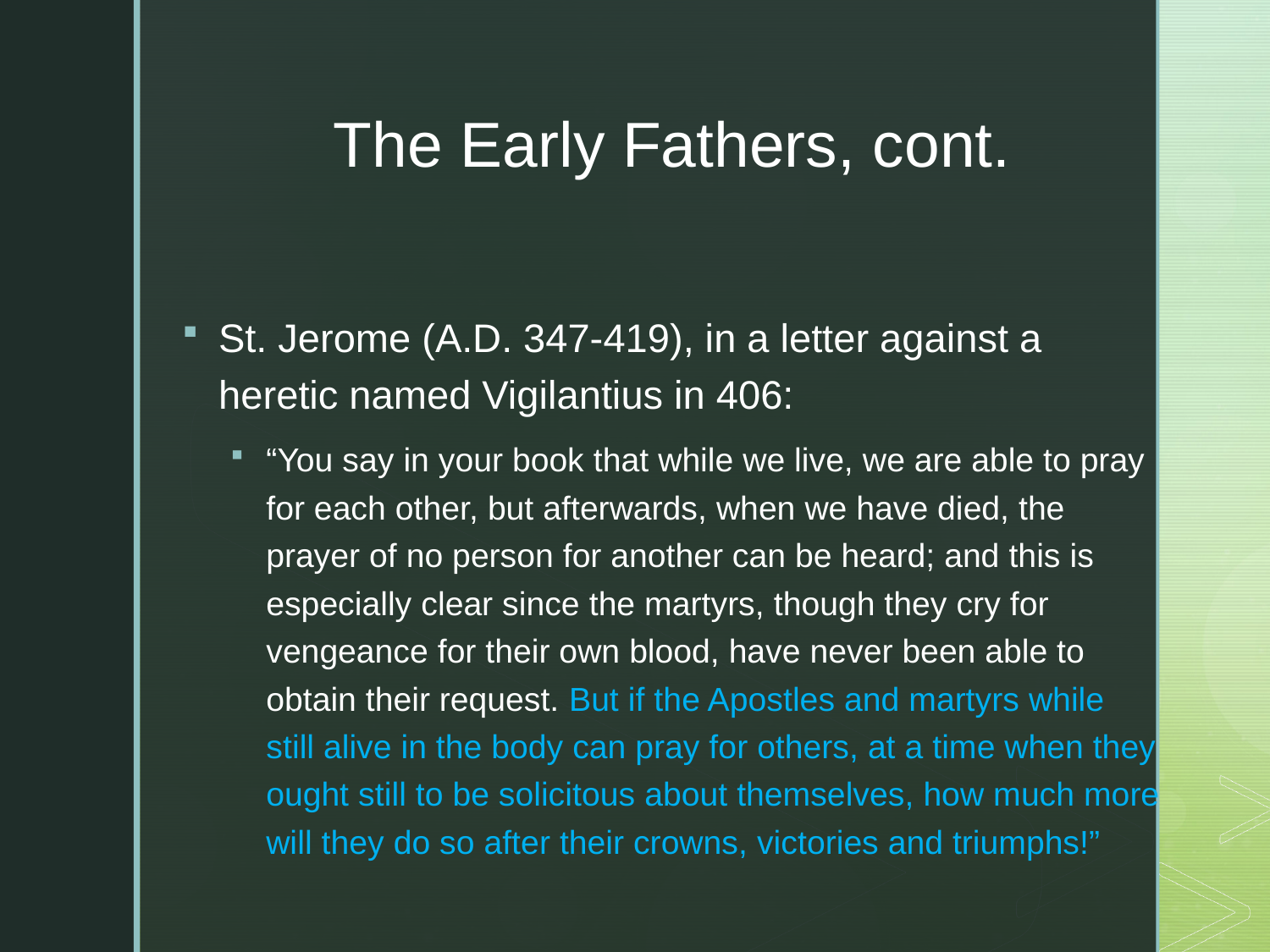

18
# The Early Fathers, cont.
St. Jerome (A.D. 347-419), in a letter against a heretic named Vigilantius in 406:
“You say in your book that while we live, we are able to pray for each other, but afterwards, when we have died, the prayer of no person for another can be heard; and this is especially clear since the martyrs, though they cry for vengeance for their own blood, have never been able to obtain their request. But if the Apostles and martyrs while still alive in the body can pray for others, at a time when they ought still to be solicitous about themselves, how much more will they do so after their crowns, victories and triumphs!”